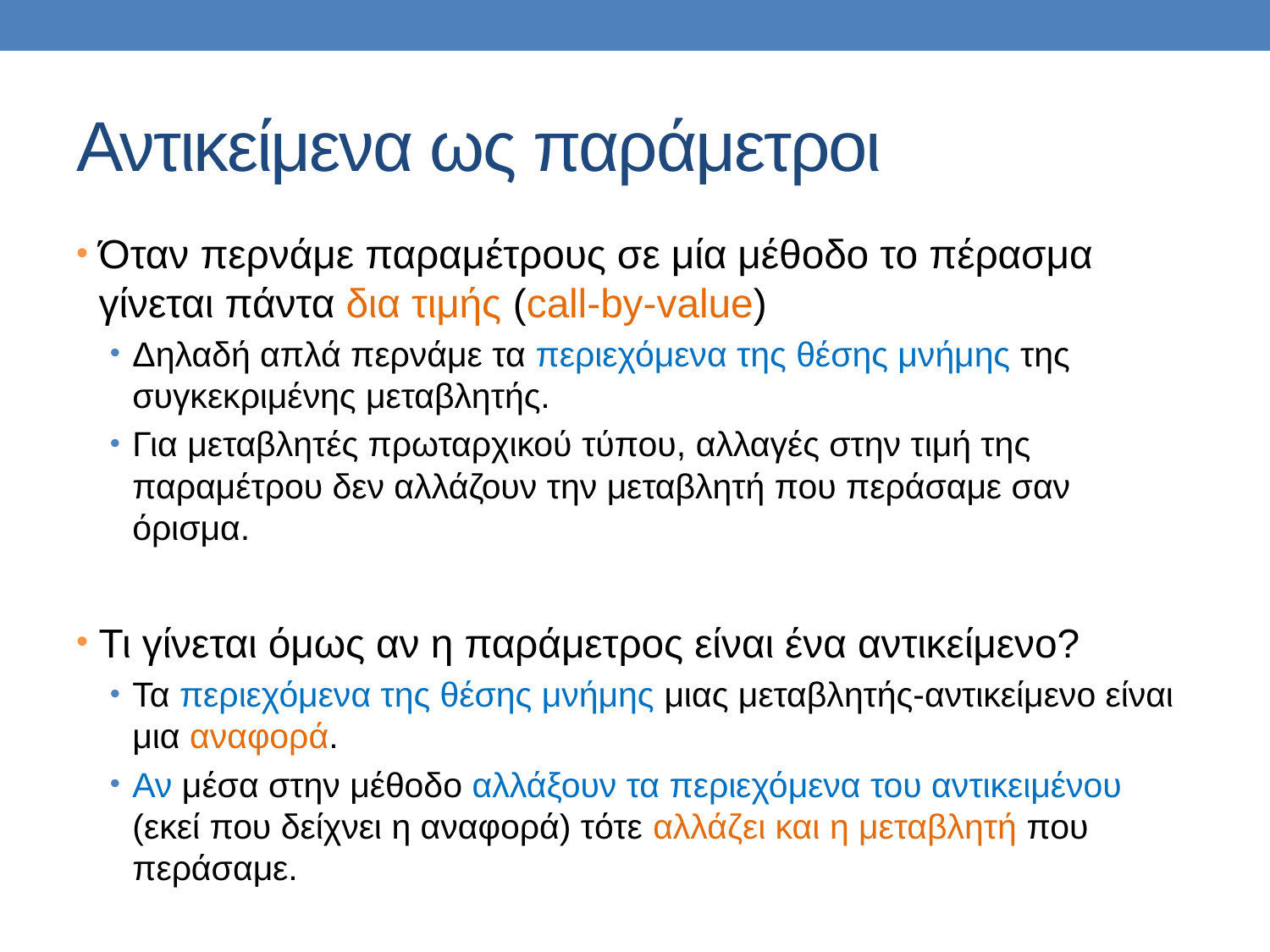

# Αντικείμενα ως παράμετροι
Όταν περνάμε παραμέτρους σε μία μέθοδο το πέρασμα γίνεται πάντα δια τιμής (call-by-value)
Δηλαδή απλά περνάμε τα περιεχόμενα της θέσης μνήμης της συγκεκριμένης μεταβλητής.
Για μεταβλητές πρωταρχικού τύπου, αλλαγές στην τιμή της παραμέτρου δεν αλλάζουν την μεταβλητή που περάσαμε σαν όρισμα.

Τι γίνεται όμως αν η παράμετρος είναι ένα αντικείμενο?
Τα περιεχόμενα της θέσης μνήμης μιας μεταβλητής-αντικείμενο είναι μια αναφορά.
Αν μέσα στην μέθοδο αλλάξουν τα περιεχόμενα του αντικειμένου (εκεί που δείχνει η αναφορά) τότε αλλάζει και η μεταβλητή που περάσαμε.